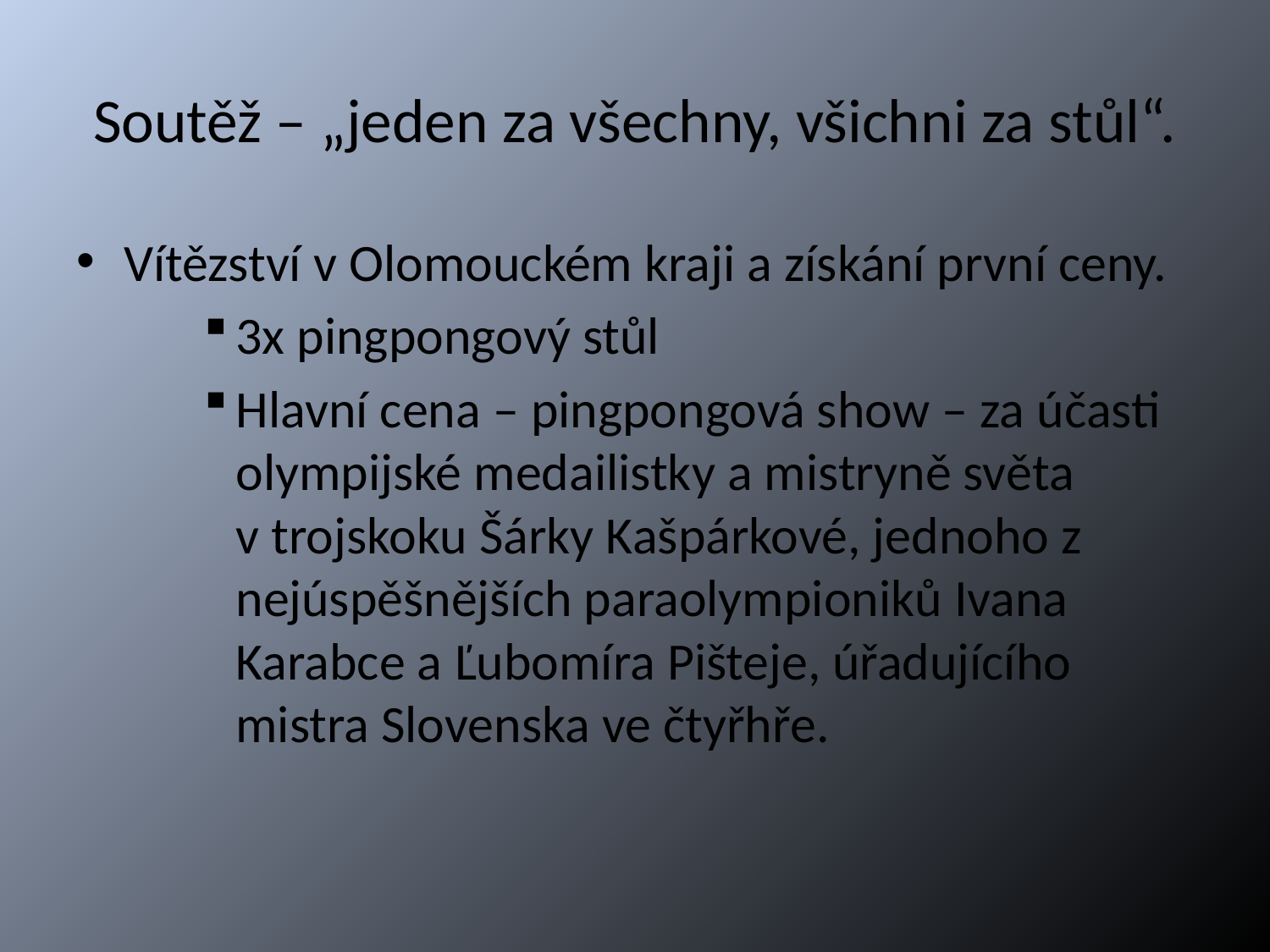

# Soutěž – „jeden za všechny, všichni za stůl“.
Vítězství v Olomouckém kraji a získání první ceny.
3x pingpongový stůl
Hlavní cena – pingpongová show – za účasti olympijské medailistky a mistryně světa v trojskoku Šárky Kašpárkové, jednoho z nejúspěšnějších paraolympioniků Ivana Karabce a Ľubomíra Pišteje, úřadujícího mistra Slovenska ve čtyřhře.